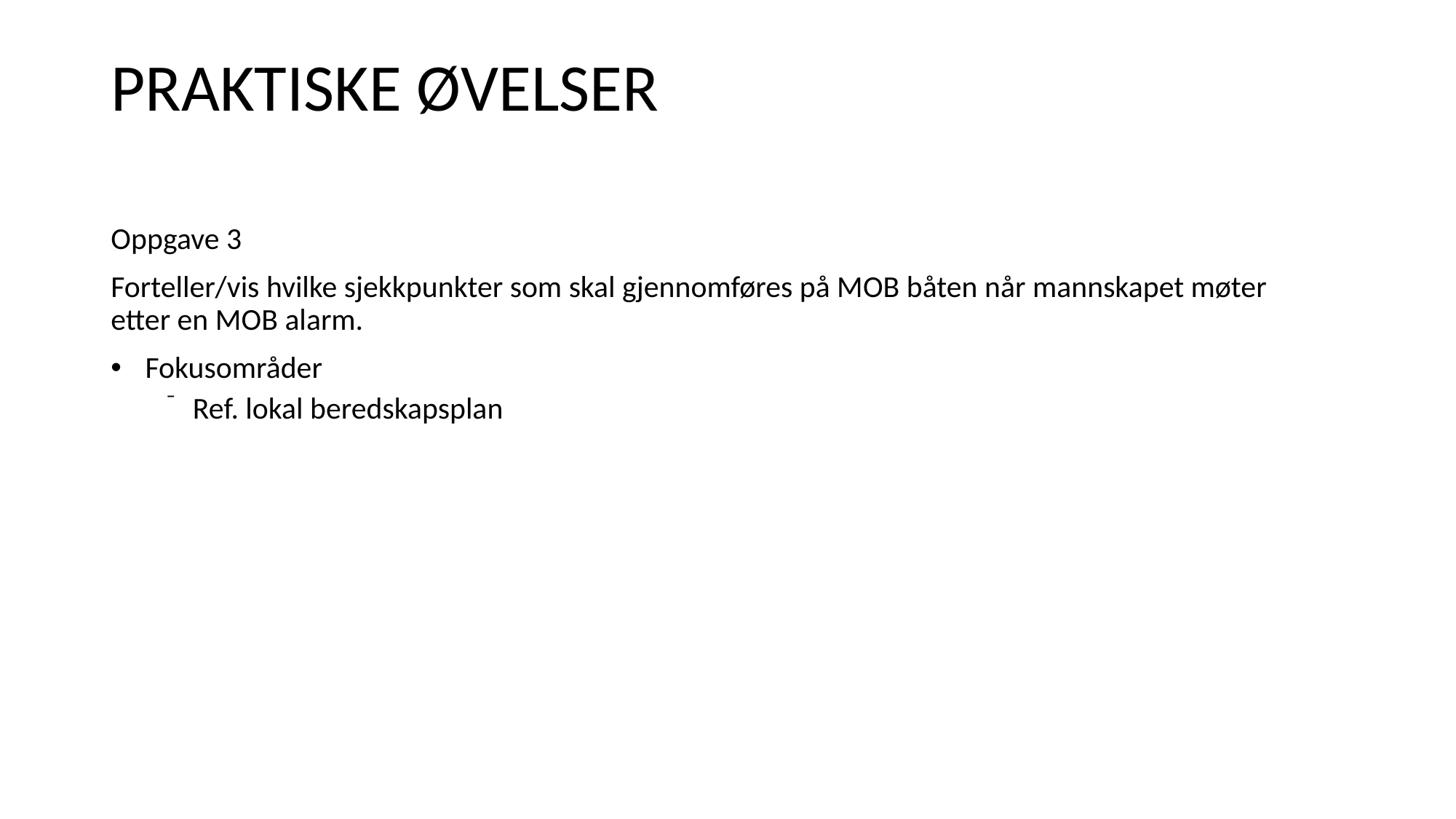

# PRAKTISKE ØVELSER
Oppgave 3
Forteller/vis hvilke sjekkpunkter som skal gjennomføres på MOB båten når mannskapet møter etter en MOB alarm.
 Fokusområder
Ref. lokal beredskapsplan